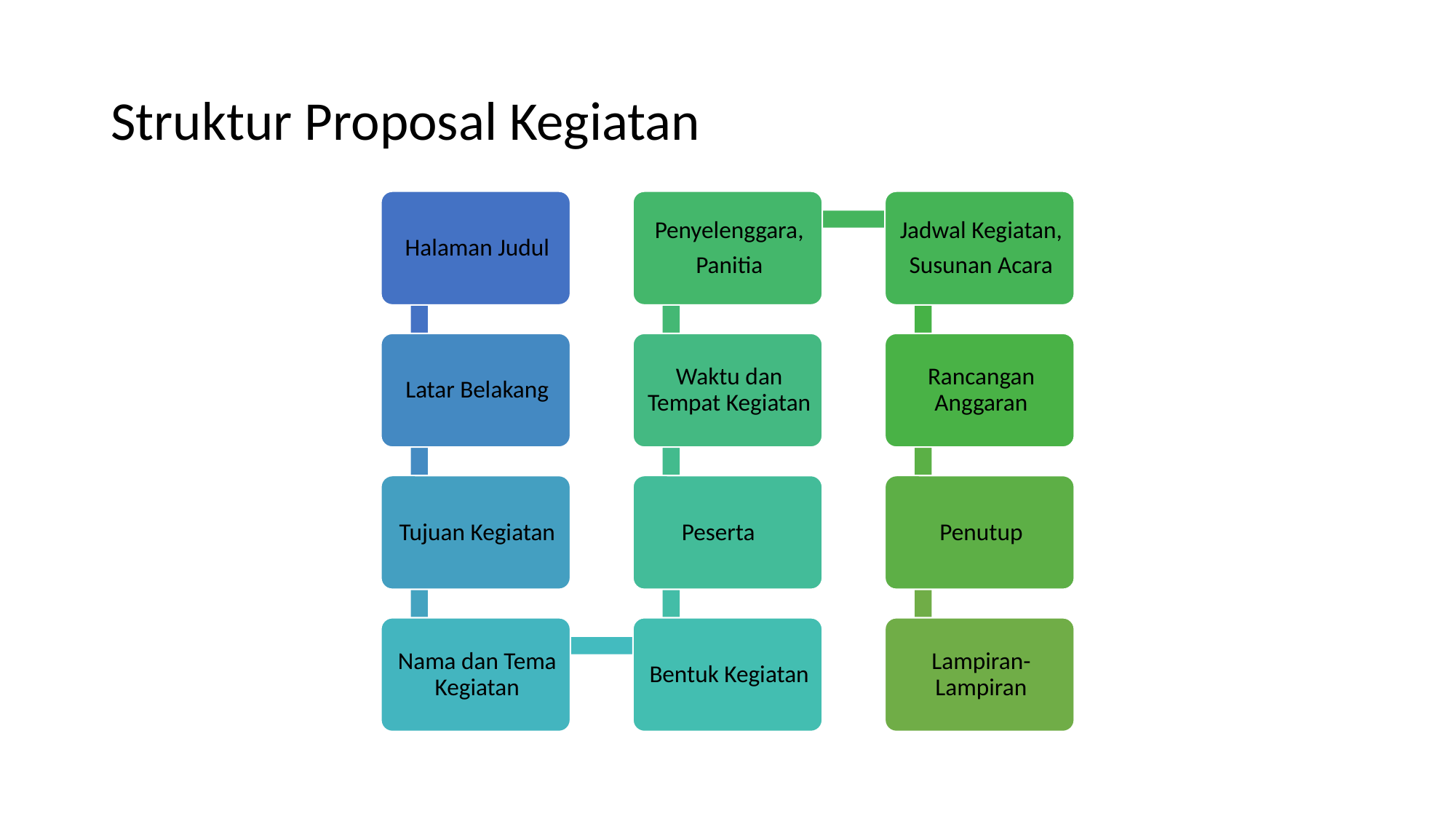

# Struktur Proposal Kegiatan
Halaman Judul
Latar Belakang
Tujuan Kegiatan
Nama dan Tema Kegiatan
Bentuk Kegiatan
Peserta
Waktu dan Tempat Kegiatan
Penyelenggara,
Panitia
Jadwal Kegiatan,
Susunan Acara
Rancangan Anggaran
Penutup
Lampiran-Lampiran